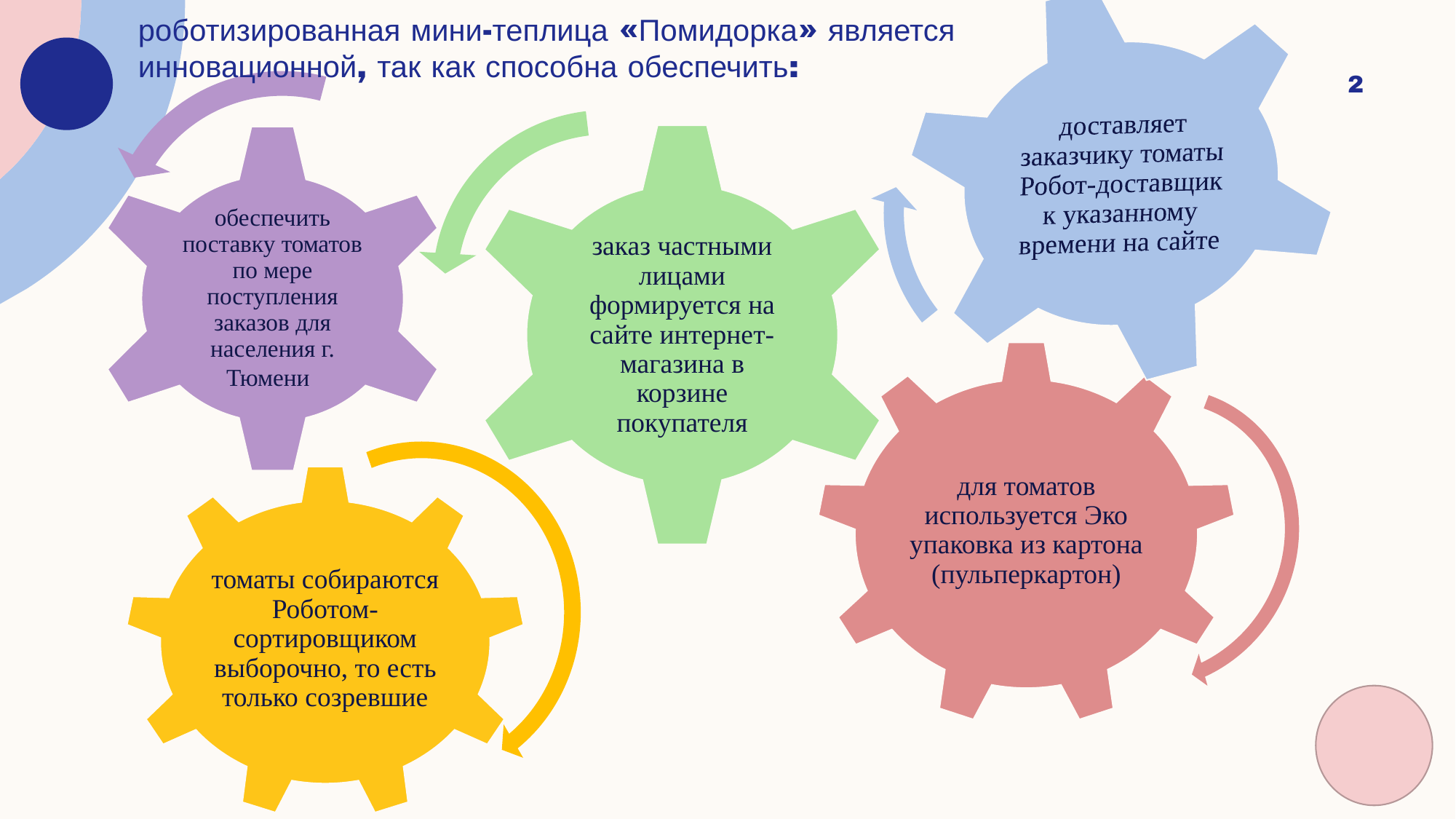

для томатов используется Эко упаковка из картона (пульперкартон)
заказ частными лицами формируется на сайте интернет-магазина в корзине покупателя
доставляет заказчику томаты Робот-доставщик к указанному времени на сайте
роботизированная мини-теплица «Помидорка» является инновационной, так как способна обеспечить:
2
томаты собираются Роботом-сортировщиком выборочно, то есть только созревшие
обеспечить поставку томатов по мере поступления заказов для населения г. Тюмени